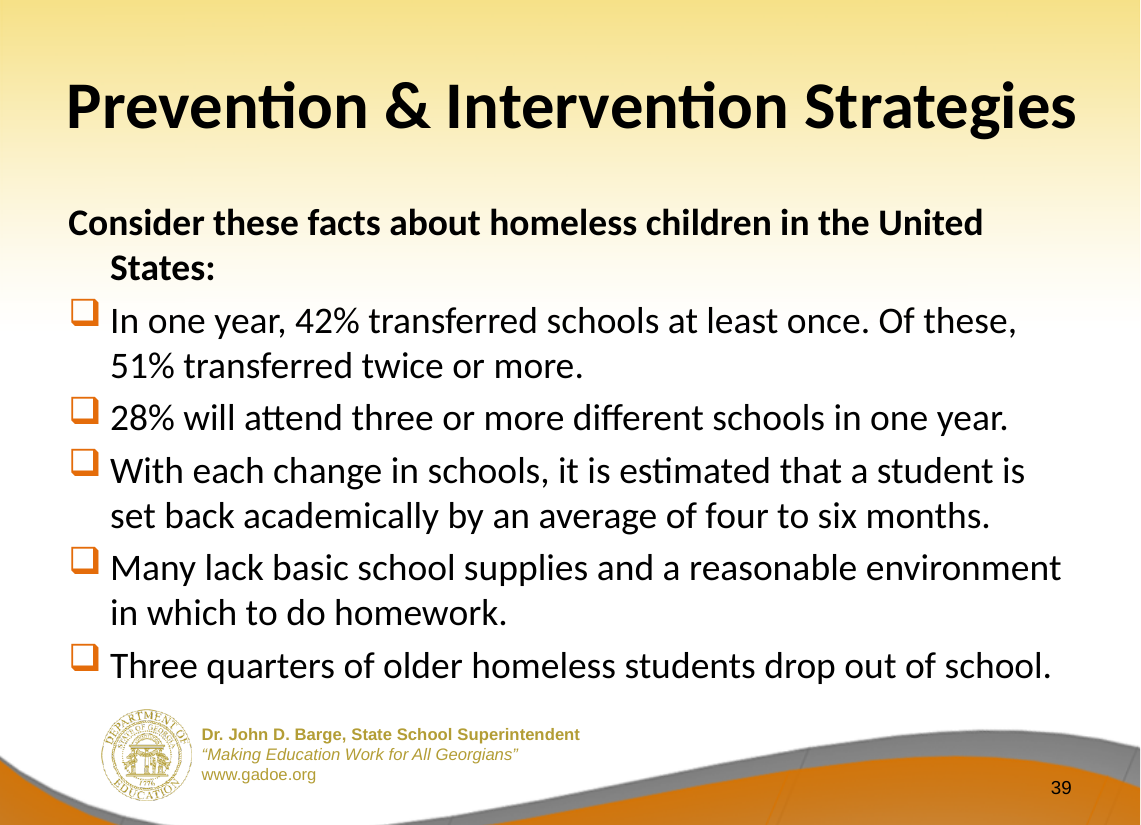

# Prevention & Intervention Strategies
Consider these facts about homeless children in the United States:
In one year, 42% transferred schools at least once. Of these, 51% transferred twice or more.
28% will attend three or more different schools in one year.
With each change in schools, it is estimated that a student is set back academically by an average of four to six months.
Many lack basic school supplies and a reasonable environment in which to do homework.
Three quarters of older homeless students drop out of school.

39